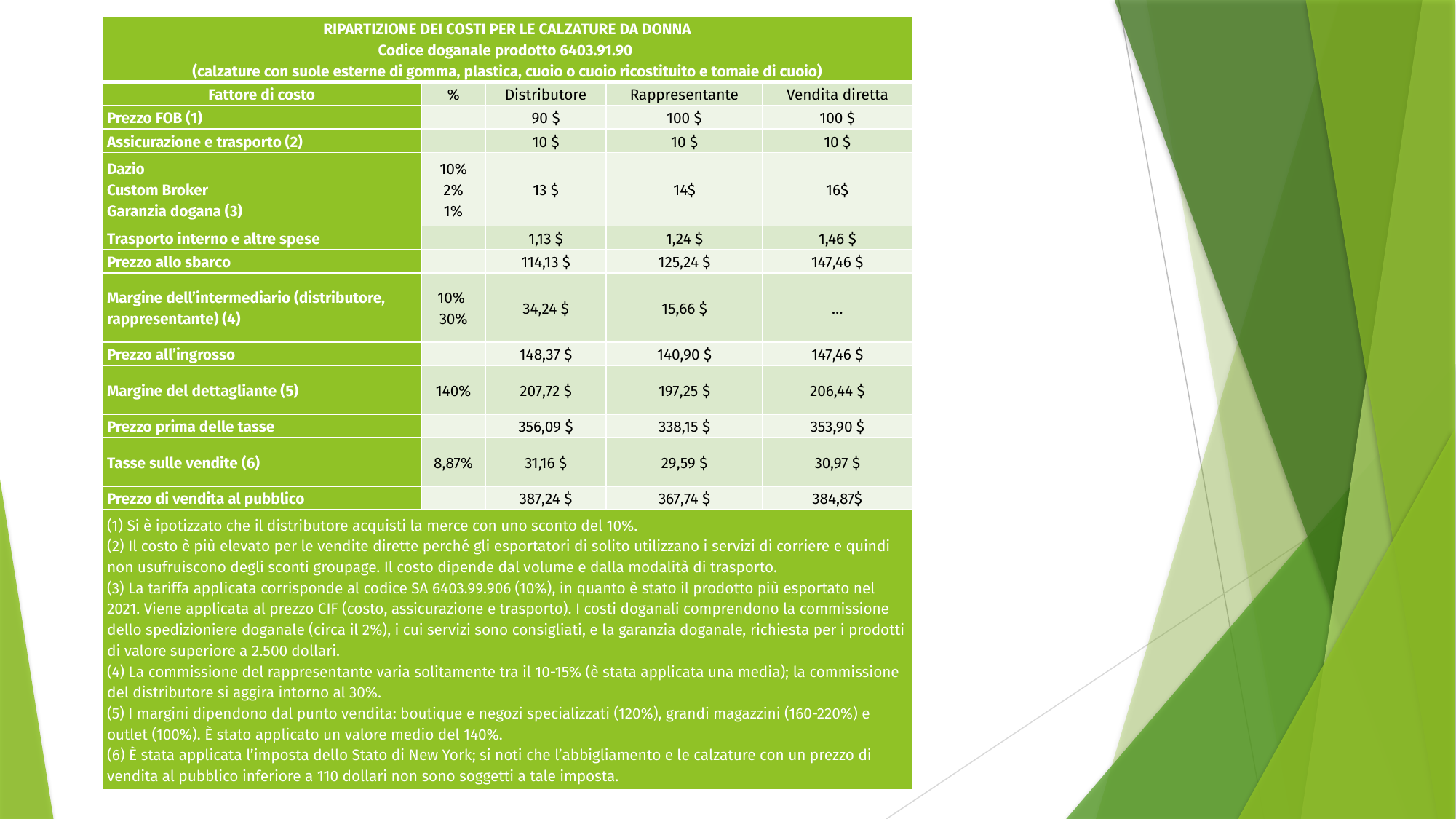

| RIPARTIZIONE DEI COSTI PER LE CALZATURE DA DONNA Codice doganale prodotto 6403.91.90 (calzature con suole esterne di gomma, plastica, cuoio o cuoio ricostituito e tomaie di cuoio) |  |  |  |  |
| --- | --- | --- | --- | --- |
| Fattore di costo | % | Distributore | Rappresentante | Vendita diretta |
| Prezzo FOB (1) |  | 90 $ | 100 $ | 100 $ |
| Assicurazione e trasporto (2) |  | 10 $ | 10 $ | 10 $ |
| Dazio Custom Broker Garanzia dogana (3) | 10% 2% 1% | 13 $ | 14$ | 16$ |
| Trasporto interno e altre spese |  | 1,13 $ | 1,24 $ | 1,46 $ |
| Prezzo allo sbarco |  | 114,13 $ | 125,24 $ | 147,46 $ |
| Margine dell’intermediario (distributore, rappresentante) (4) | 10% 30% | 34,24 $ | 15,66 $ | … |
| Prezzo all’ingrosso |  | 148,37 $ | 140,90 $ | 147,46 $ |
| Margine del dettagliante (5) | 140% | 207,72 $ | 197,25 $ | 206,44 $ |
| Prezzo prima delle tasse |  | 356,09 $ | 338,15 $ | 353,90 $ |
| Tasse sulle vendite (6) | 8,87% | 31,16 $ | 29,59 $ | 30,97 $ |
| Prezzo di vendita al pubblico |  | 387,24 $ | 367,74 $ | 384,87$ |
| (1) Si è ipotizzato che il distributore acquisti la merce con uno sconto del 10%. (2) Il costo è più elevato per le vendite dirette perché gli esportatori di solito utilizzano i servizi di corriere e quindi non usufruiscono degli sconti groupage. Il costo dipende dal volume e dalla modalità di trasporto. (3) La tariffa applicata corrisponde al codice SA 6403.99.906 (10%), in quanto è stato il prodotto più esportato nel 2021. Viene applicata al prezzo CIF (costo, assicurazione e trasporto). I costi doganali comprendono la commissione dello spedizioniere doganale (circa il 2%), i cui servizi sono consigliati, e la garanzia doganale, richiesta per i prodotti di valore superiore a 2.500 dollari. (4) La commissione del rappresentante varia solitamente tra il 10-15% (è stata applicata una media); la commissione del distributore si aggira intorno al 30%. (5) I margini dipendono dal punto vendita: boutique e negozi specializzati (120%), grandi magazzini (160-220%) e outlet (100%). È stato applicato un valore medio del 140%. (6) È stata applicata l’imposta dello Stato di New York; si noti che l’abbigliamento e le calzature con un prezzo di vendita al pubblico inferiore a 110 dollari non sono soggetti a tale imposta. |  |  |  |  |